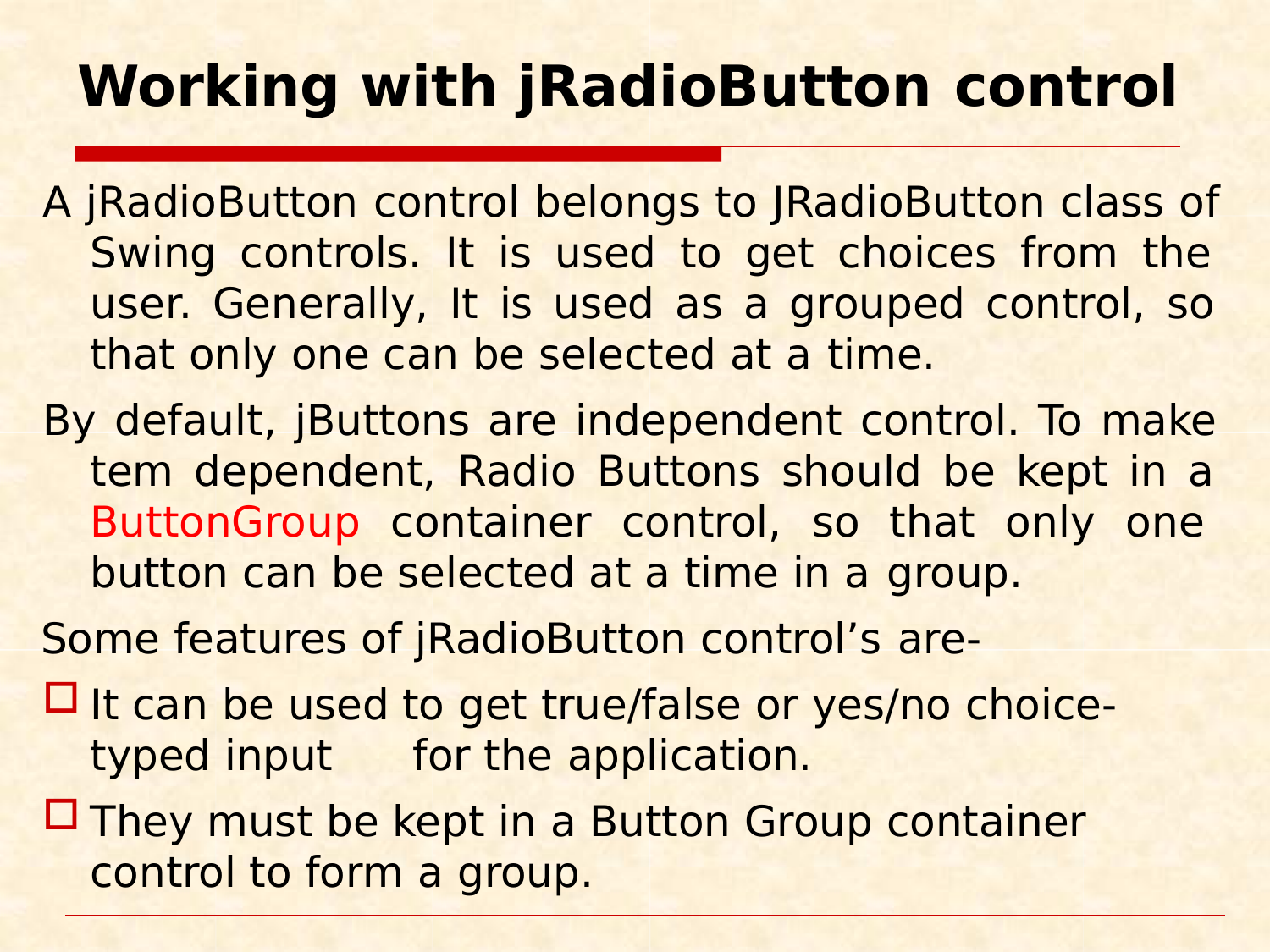

# Working with jRadioButton control

A jRadioButton control belongs to JRadioButton class of  Swing controls. It is used to get choices from the  user. Generally, It is used as a grouped control, so  that only one can be selected at a time.
By default, jButtons are independent control. To make  tem dependent, Radio Buttons should be kept in a  ButtonGroup container control, so that only one  button can be selected at a time in a group.
Some features of jRadioButton control’s are-
It can be used to get true/false or yes/no choice-  typed input	for the application.
They must be kept in a Button Group container  control to form a group.